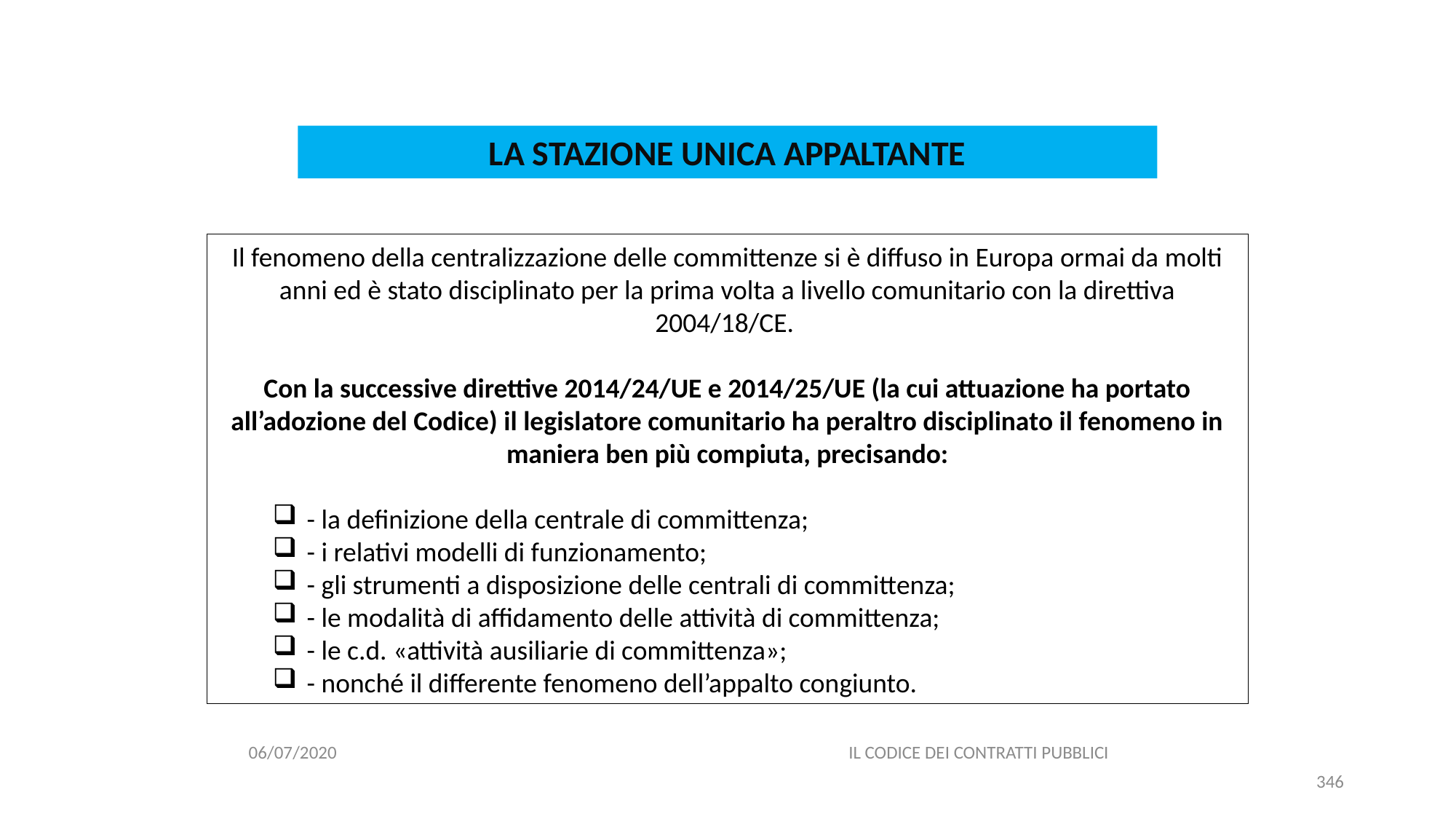

#
LA STAZIONE UNICA APPALTANTE
Il fenomeno della centralizzazione delle committenze si è diffuso in Europa ormai da molti anni ed è stato disciplinato per la prima volta a livello comunitario con la direttiva 2004/18/CE.

Con la successive direttive 2014/24/UE e 2014/25/UE (la cui attuazione ha portato all’adozione del Codice) il legislatore comunitario ha peraltro disciplinato il fenomeno in maniera ben più compiuta, precisando:

- la definizione della centrale di committenza;
- i relativi modelli di funzionamento;
- gli strumenti a disposizione delle centrali di committenza;
- le modalità di affidamento delle attività di committenza;
- le c.d. «attività ausiliarie di committenza»;
- nonché il differente fenomeno dell’appalto congiunto.

06/07/2020
IL CODICE DEI CONTRATTI PUBBLICI
346